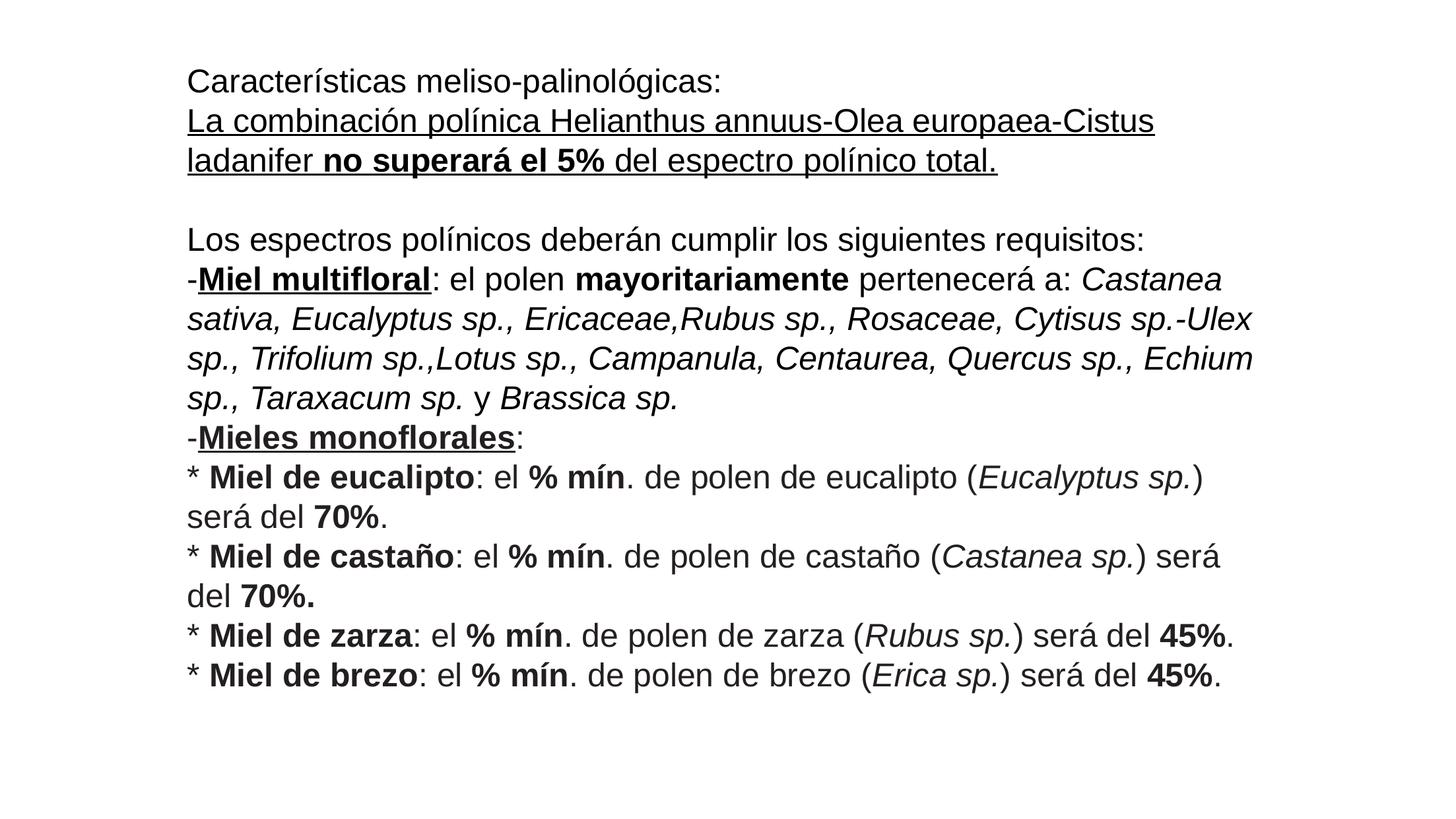

Características meliso-palinológicas:
La combinación polínica Helianthus annuus-Olea europaea-Cistus ladanifer no superará el 5% del espectro polínico total.

Los espectros polínicos deberán cumplir los siguientes requisitos:
-Miel multifloral: el polen mayoritariamente pertenecerá a: Castanea sativa, Eucalyptus sp., Ericaceae,Rubus sp., Rosaceae, Cytisus sp.-Ulex sp., Trifolium sp.,Lotus sp., Campanula, Centaurea, Quercus sp., Echium sp., Taraxacum sp. y Brassica sp.
-Mieles monoflorales:
* Miel de eucalipto: el % mín. de polen de eucalipto (Eucalyptus sp.) será del 70%.
* Miel de castaño: el % mín. de polen de castaño (Castanea sp.) será del 70%.
* Miel de zarza: el % mín. de polen de zarza (Rubus sp.) será del 45%.
* Miel de brezo: el % mín. de polen de brezo (Erica sp.) será del 45%.